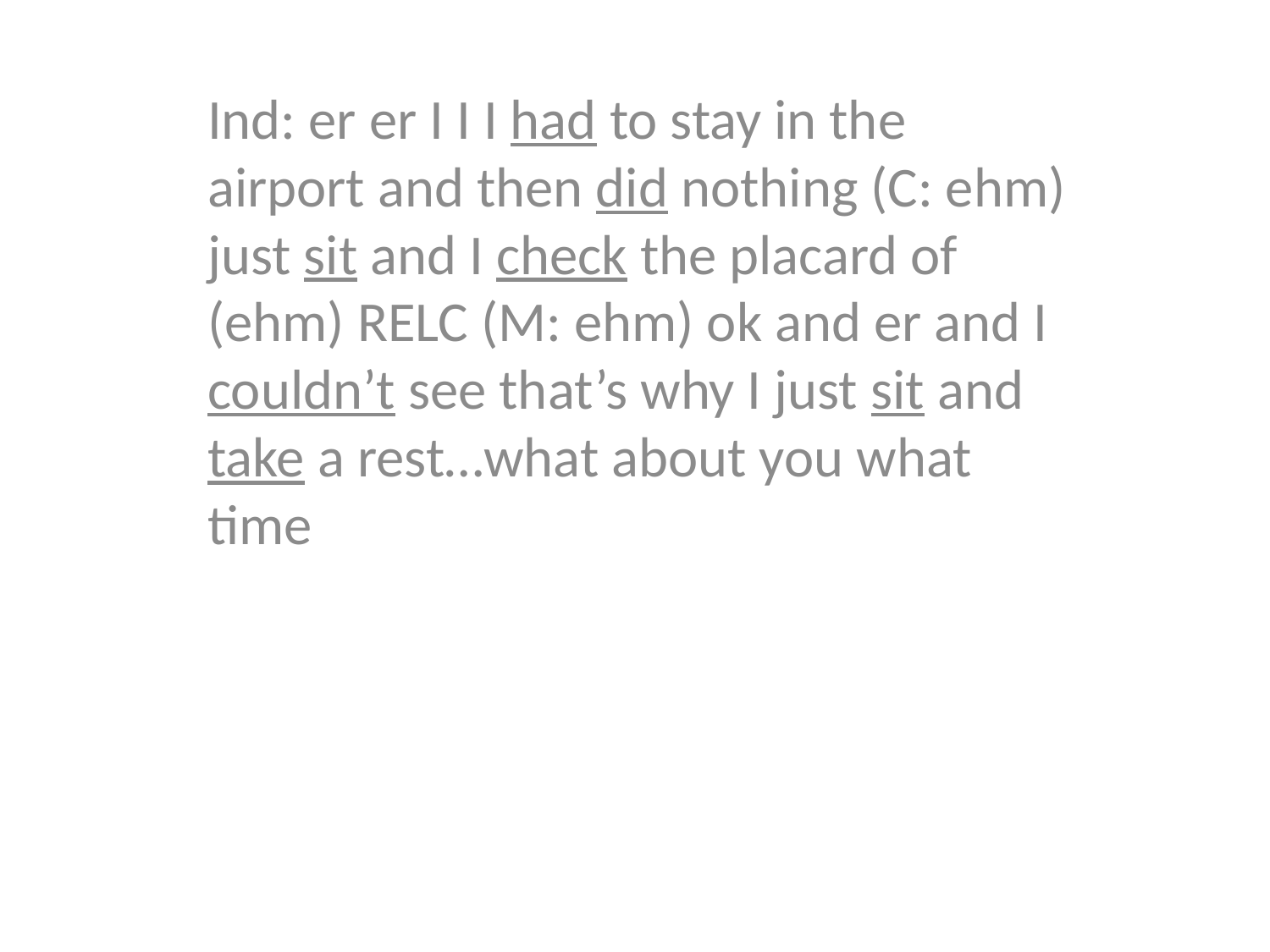

Ind: er er I I I had to stay in the airport and then did nothing (C: ehm) just sit and I check the placard of (ehm) RELC (M: ehm) ok and er and I couldn’t see that’s why I just sit and take a rest…what about you what time